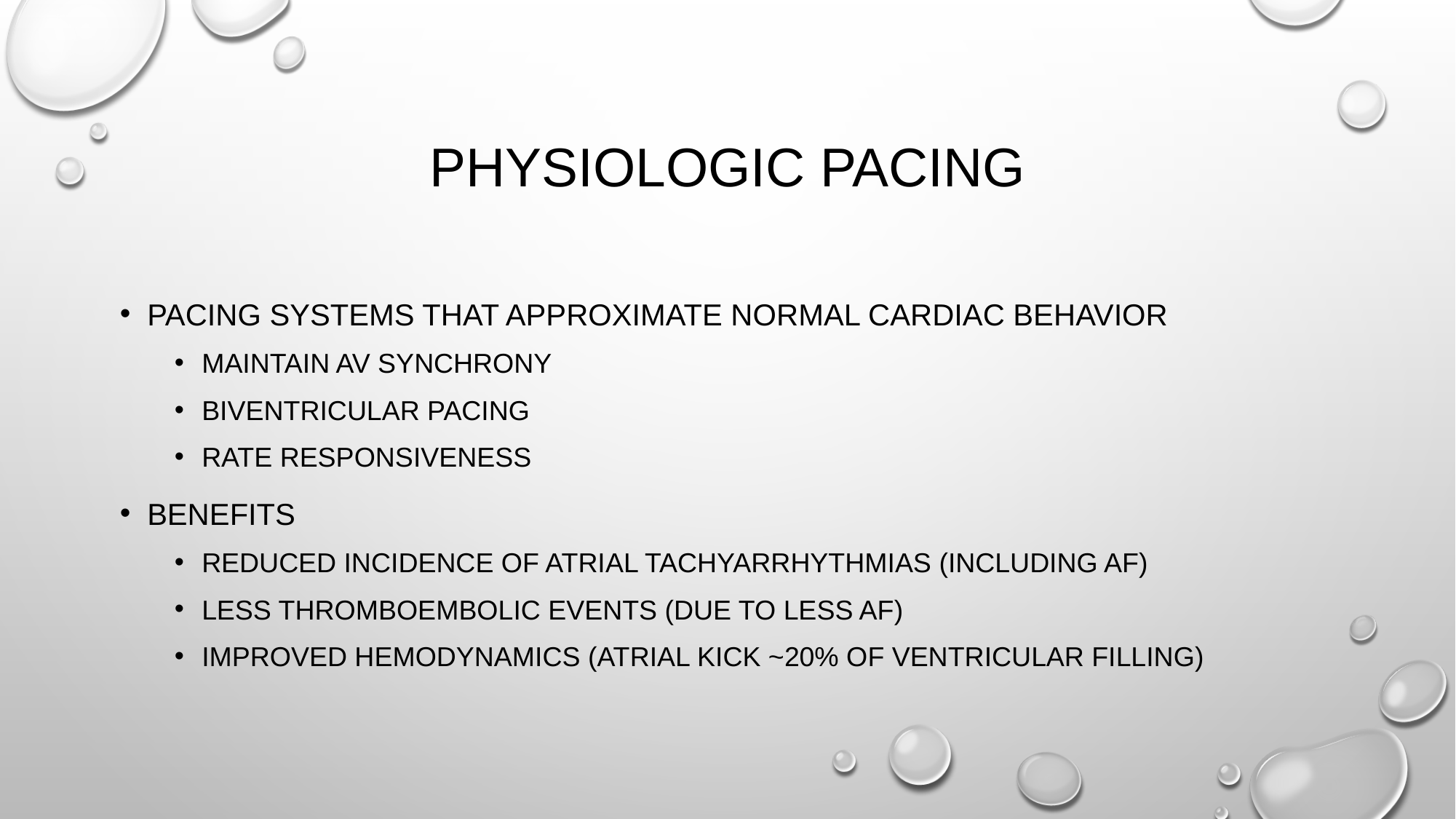

# Physiologic pacing
pacing systems that approximate normal cardiac behavior
Maintain av synchrony
Biventricular pacing
Rate responsiveness
Benefits
Reduced incidence of atrial tachyarrhythmias (including AF)
Less thromboembolic events (due to less AF)
Improved hemodynamics (atrial kick ~20% of ventricular filling)